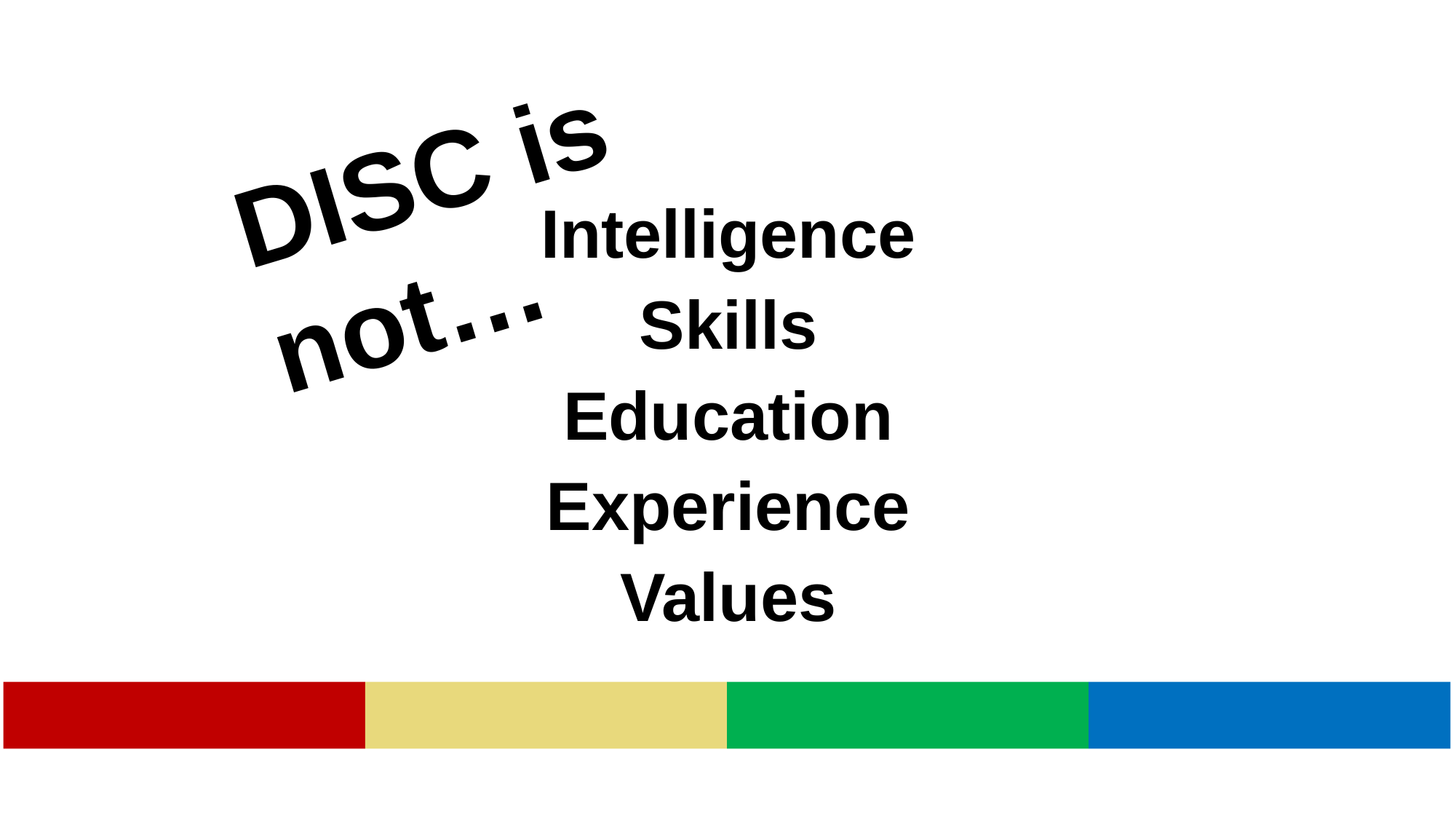

DISC is not…
# Intelligence
Skills
Education
Experience
Values